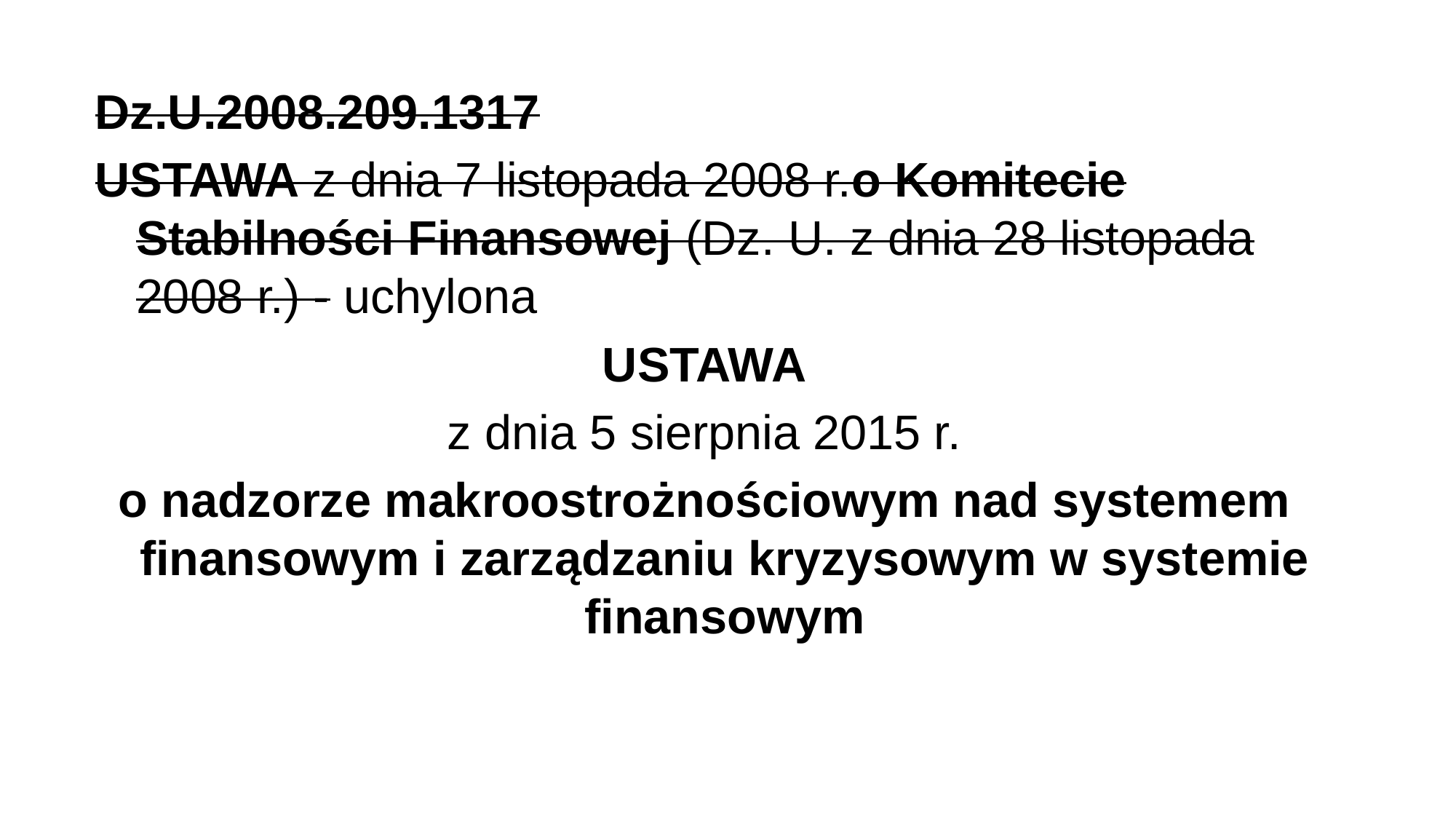

Dz.U.2008.209.1317
USTAWA z dnia 7 listopada 2008 r.o Komitecie Stabilności Finansowej (Dz. U. z dnia 28 listopada 2008 r.) - uchylona
USTAWA
z dnia 5 sierpnia 2015 r.
o nadzorze makroostrożnościowym nad systemem finansowym i zarządzaniu kryzysowym w systemie finansowym